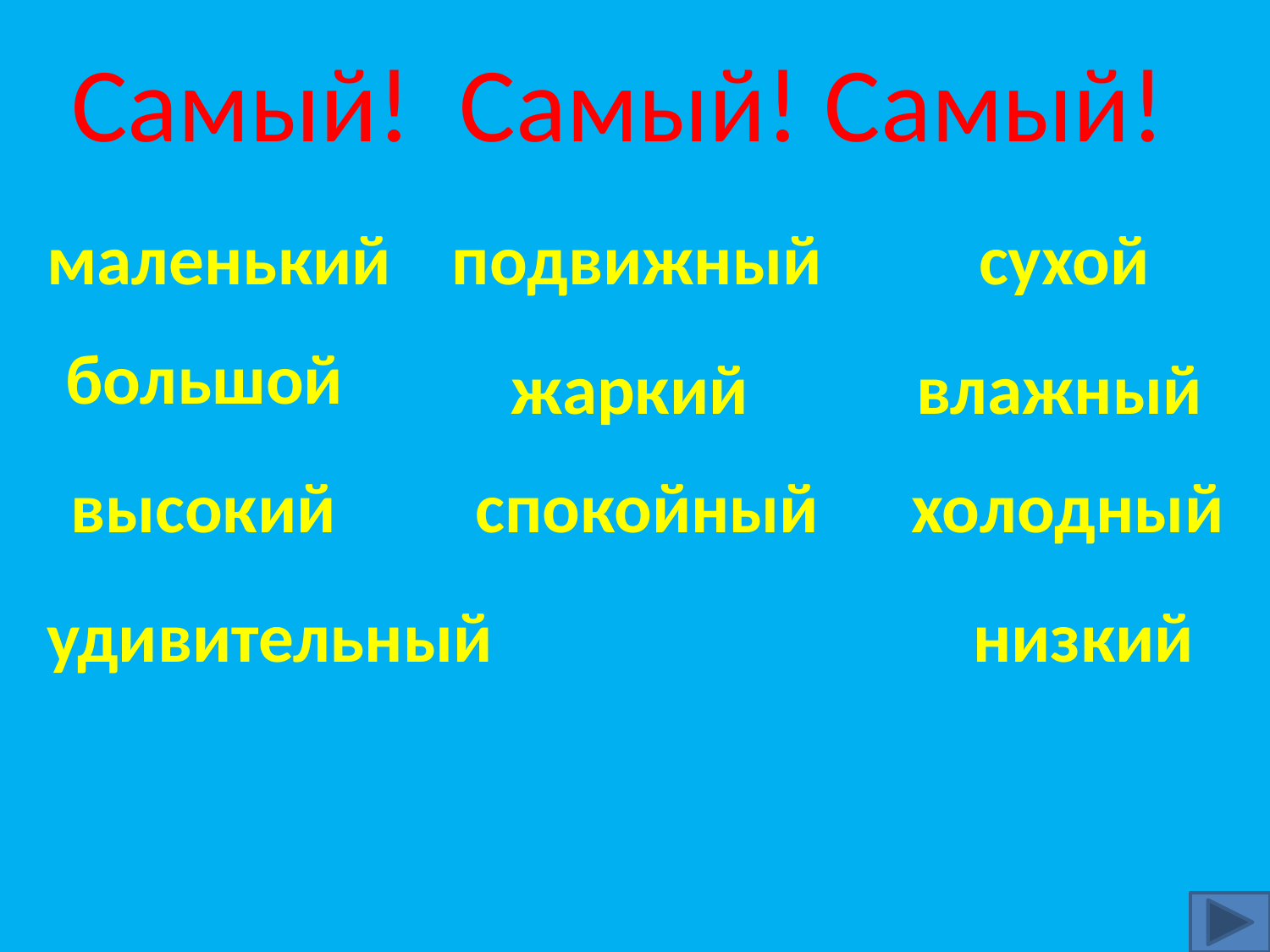

Самый!  Самый! Самый!
маленький
подвижный
сухой
большой
жаркий
влажный
высокий
спокойный
холодный
низкий
         удивительный